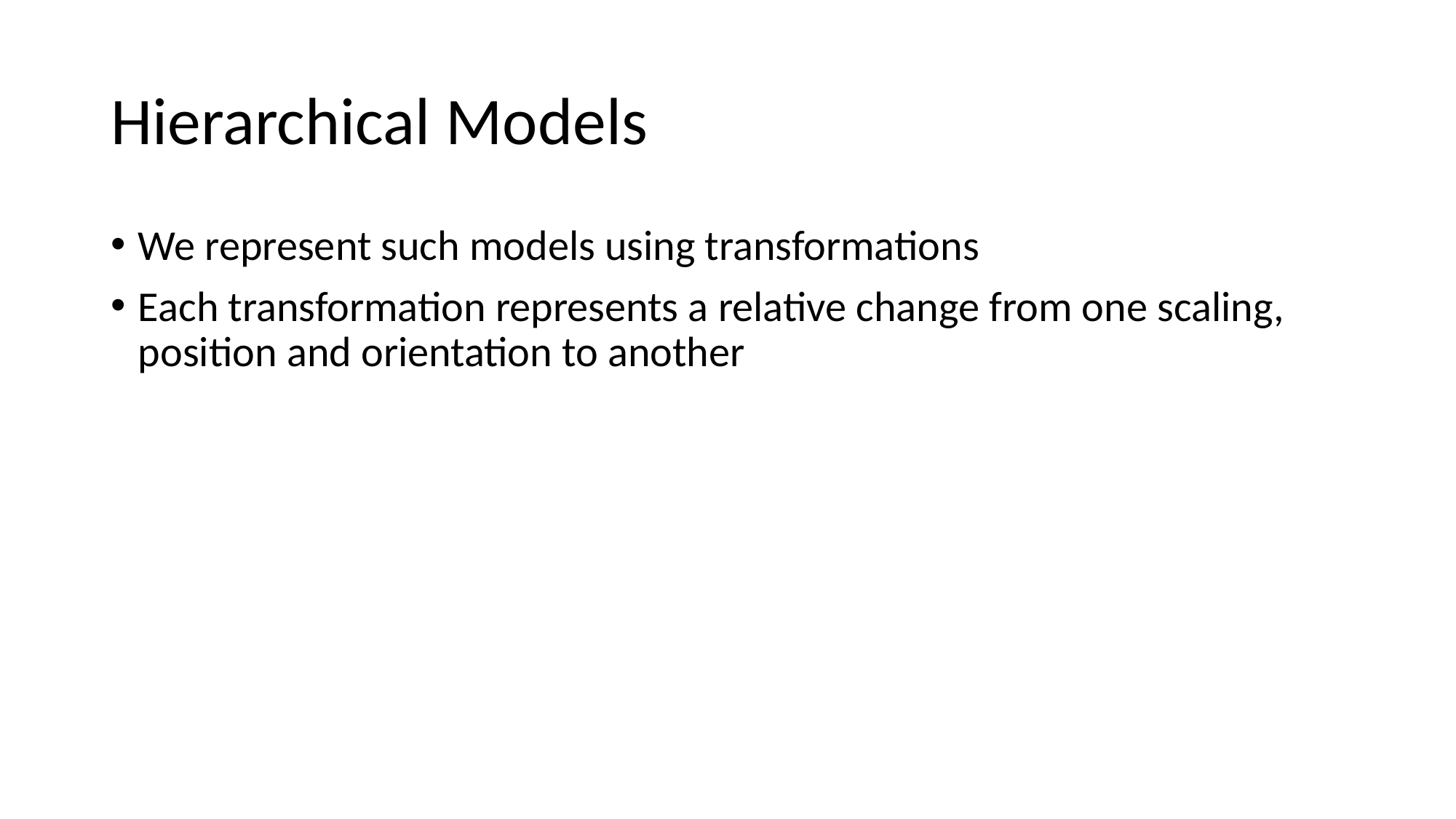

# Hierarchical Models
We represent such models using transformations
Each transformation represents a relative change from one scaling, position and orientation to another